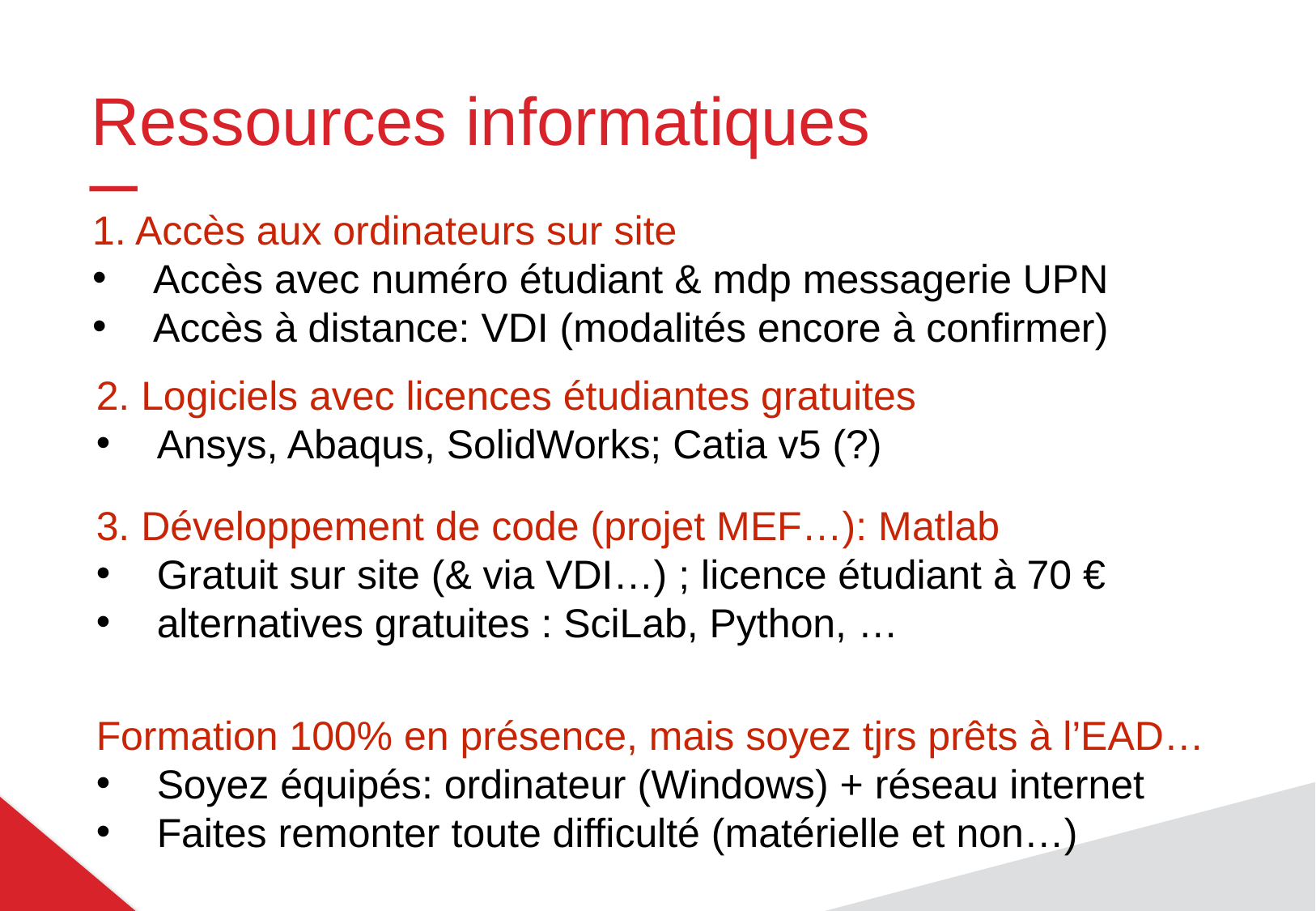

Ressources informatiques
_
1. Accès aux ordinateurs sur site
Accès avec numéro étudiant & mdp messagerie UPN
Accès à distance: VDI (modalités encore à confirmer)
2. Logiciels avec licences étudiantes gratuites
Ansys, Abaqus, SolidWorks; Catia v5 (?)
3. Développement de code (projet MEF…): Matlab
Gratuit sur site (& via VDI…) ; licence étudiant à 70 €
alternatives gratuites : SciLab, Python, …

Formation 100% en présence, mais soyez tjrs prêts à l’EAD…
Soyez équipés: ordinateur (Windows) + réseau internet
Faites remonter toute difficulté (matérielle et non…)